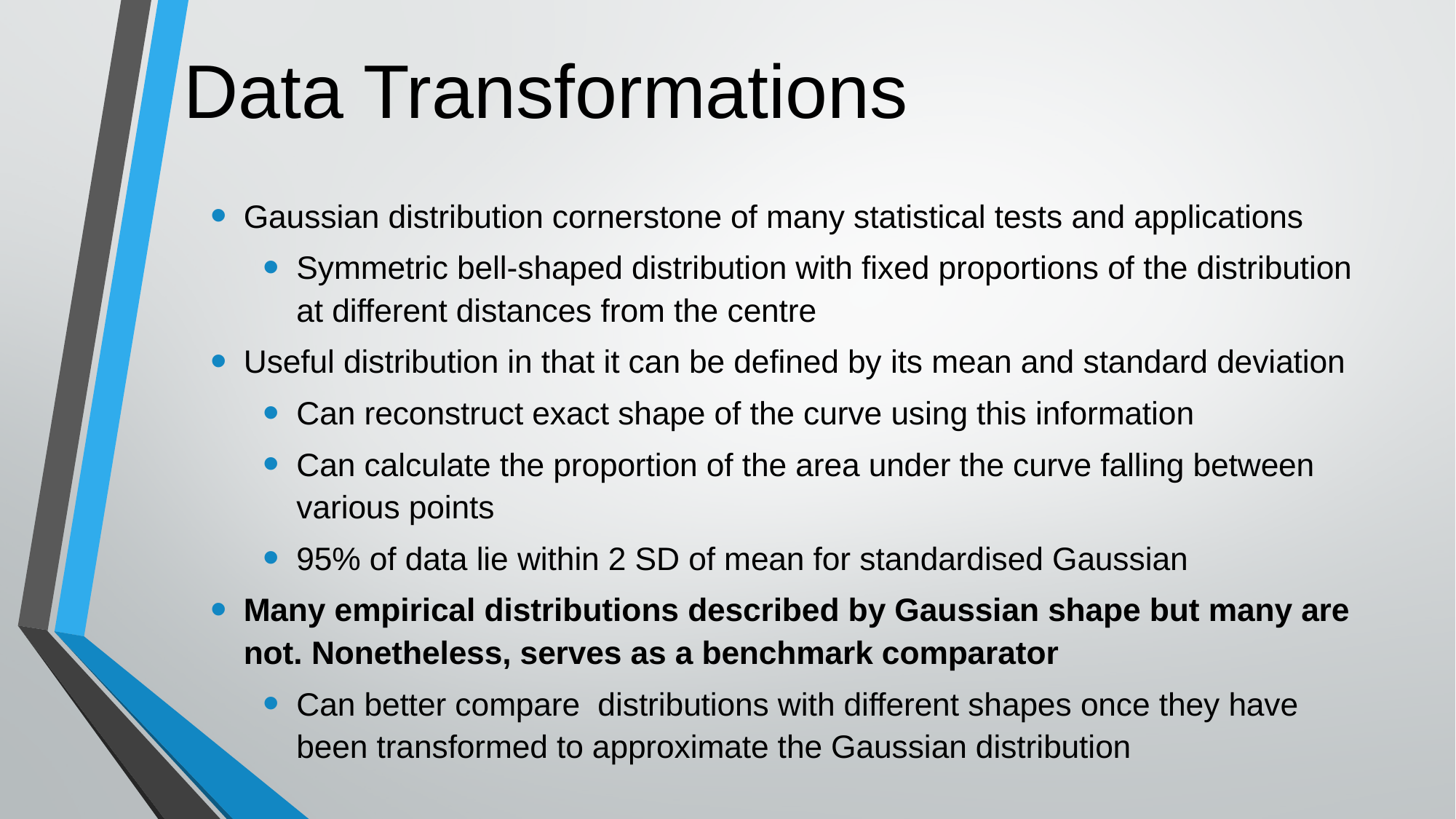

# Data Transformations
Gaussian distribution cornerstone of many statistical tests and applications
Symmetric bell-shaped distribution with fixed proportions of the distribution at different distances from the centre
Useful distribution in that it can be defined by its mean and standard deviation
Can reconstruct exact shape of the curve using this information
Can calculate the proportion of the area under the curve falling between various points
95% of data lie within 2 SD of mean for standardised Gaussian
Many empirical distributions described by Gaussian shape but many are not. Nonetheless, serves as a benchmark comparator
Can better compare  distributions with different shapes once they have been transformed to approximate the Gaussian distribution